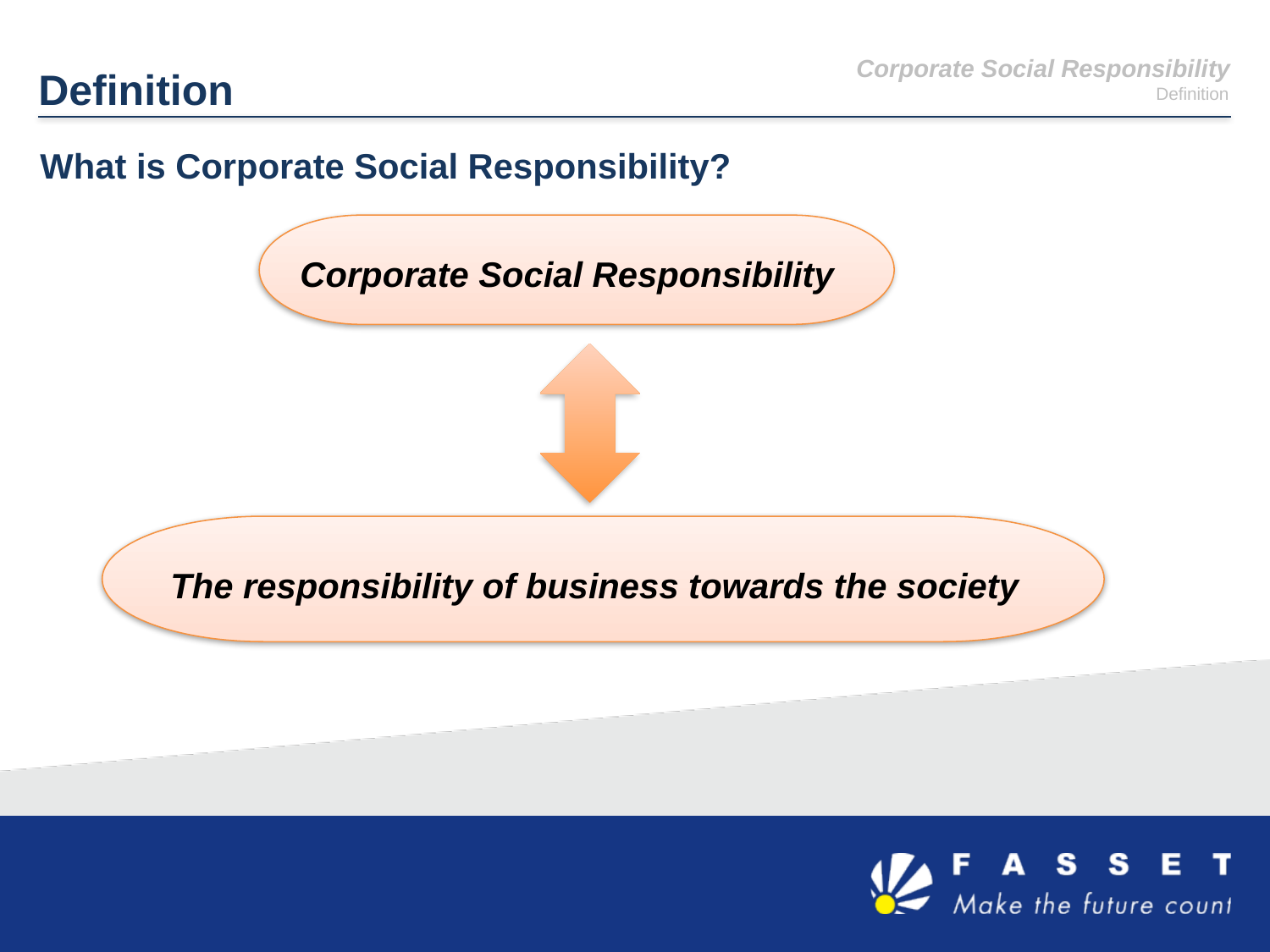

Definition
Corporate Social Responsibility
Definition
What is Corporate Social Responsibility?

Corporate Social Responsibility

 The responsibility of business towards the society